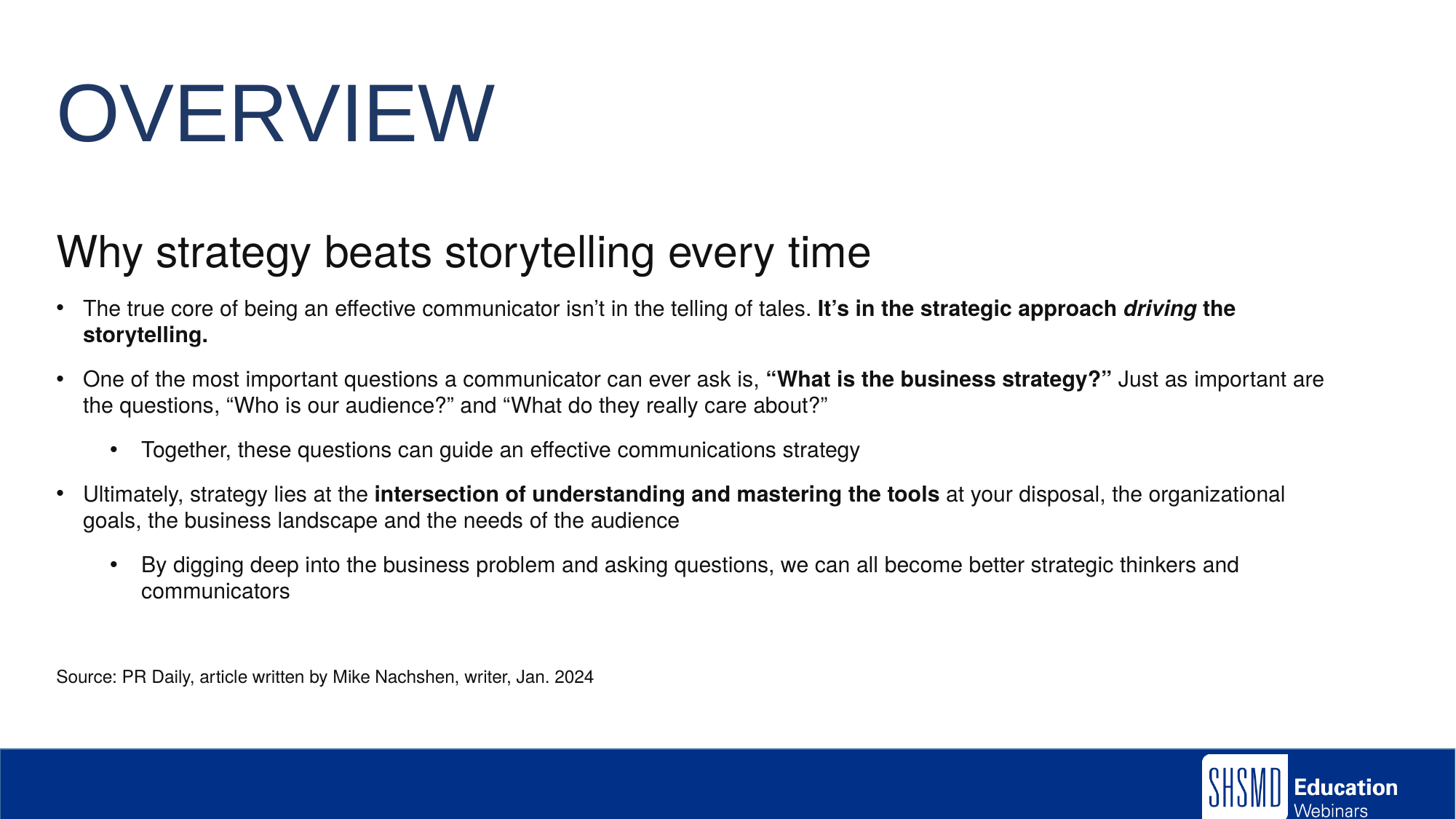

# OVERVIEW

Why strategy beats storytelling every time
The true core of being an effective communicator isn’t in the telling of tales. It’s in the strategic approach driving the storytelling.
One of the most important questions a communicator can ever ask is, “What is the business strategy?” Just as important are the questions, “Who is our audience?” and “What do they really care about?”
Together, these questions can guide an effective communications strategy
Ultimately, strategy lies at the intersection of understanding and mastering the tools at your disposal, the organizational goals, the business landscape and the needs of the audience
By digging deep into the business problem and asking questions, we can all become better strategic thinkers and communicators

Source: PR Daily, article written by Mike Nachshen, writer, Jan. 2024